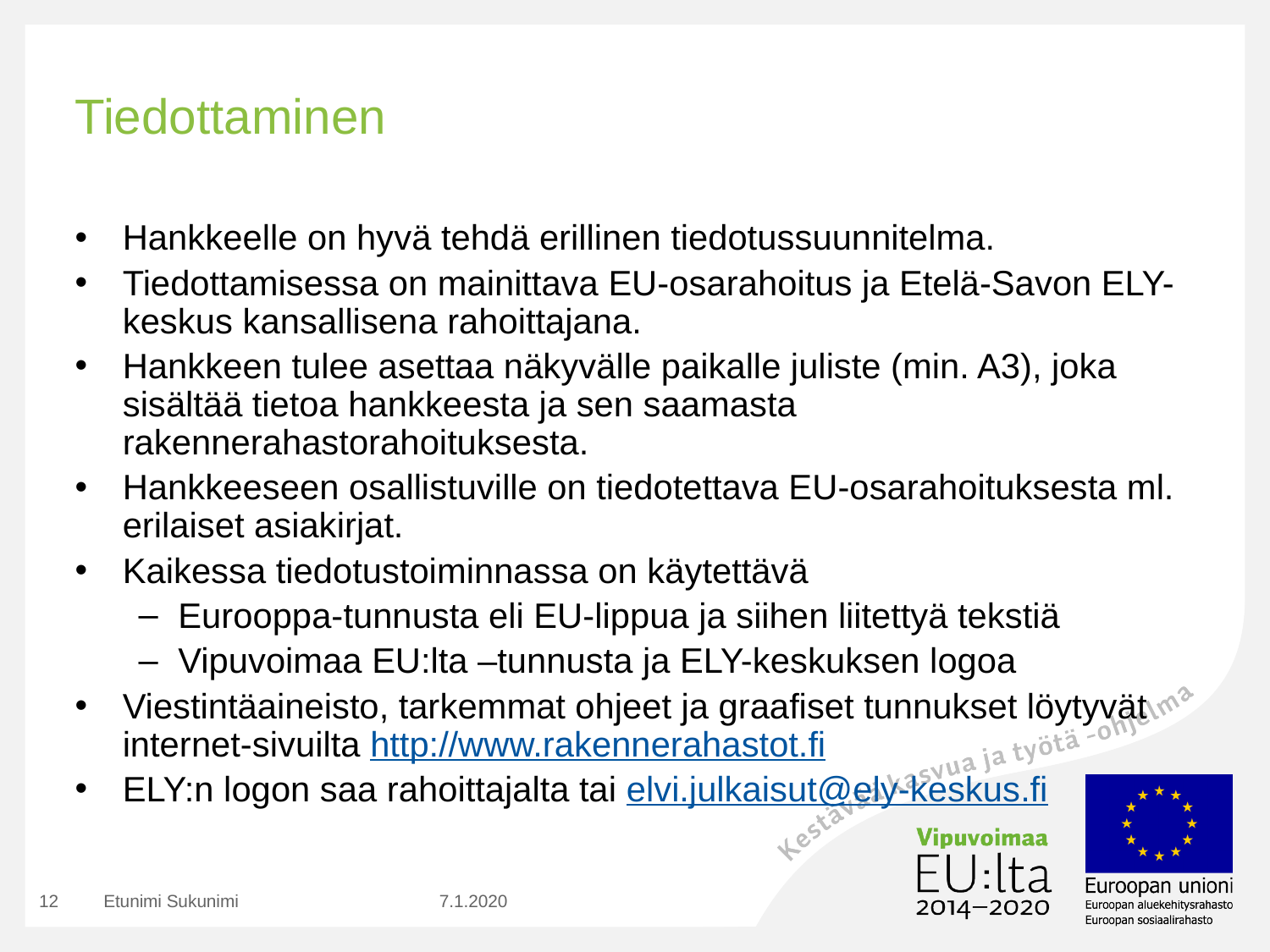

# Tiedottaminen
Hankkeelle on hyvä tehdä erillinen tiedotussuunnitelma.
Tiedottamisessa on mainittava EU-osarahoitus ja Etelä-Savon ELY-keskus kansallisena rahoittajana.
Hankkeen tulee asettaa näkyvälle paikalle juliste (min. A3), joka sisältää tietoa hankkeesta ja sen saamasta rakennerahastorahoituksesta.
Hankkeeseen osallistuville on tiedotettava EU-osarahoituksesta ml. erilaiset asiakirjat.
Kaikessa tiedotustoiminnassa on käytettävä
Eurooppa-tunnusta eli EU-lippua ja siihen liitettyä tekstiä
Vipuvoimaa EU:lta –tunnusta ja ELY-keskuksen logoa
Viestintäaineisto, tarkemmat ohjeet ja graafiset tunnukset löytyvät internet-sivuilta http://www.rakennerahastot.fi
ELY:n logon saa rahoittajalta tai elvi.julkaisut@ely-keskus.fi

12
Etunimi Sukunimi
7.1.2020